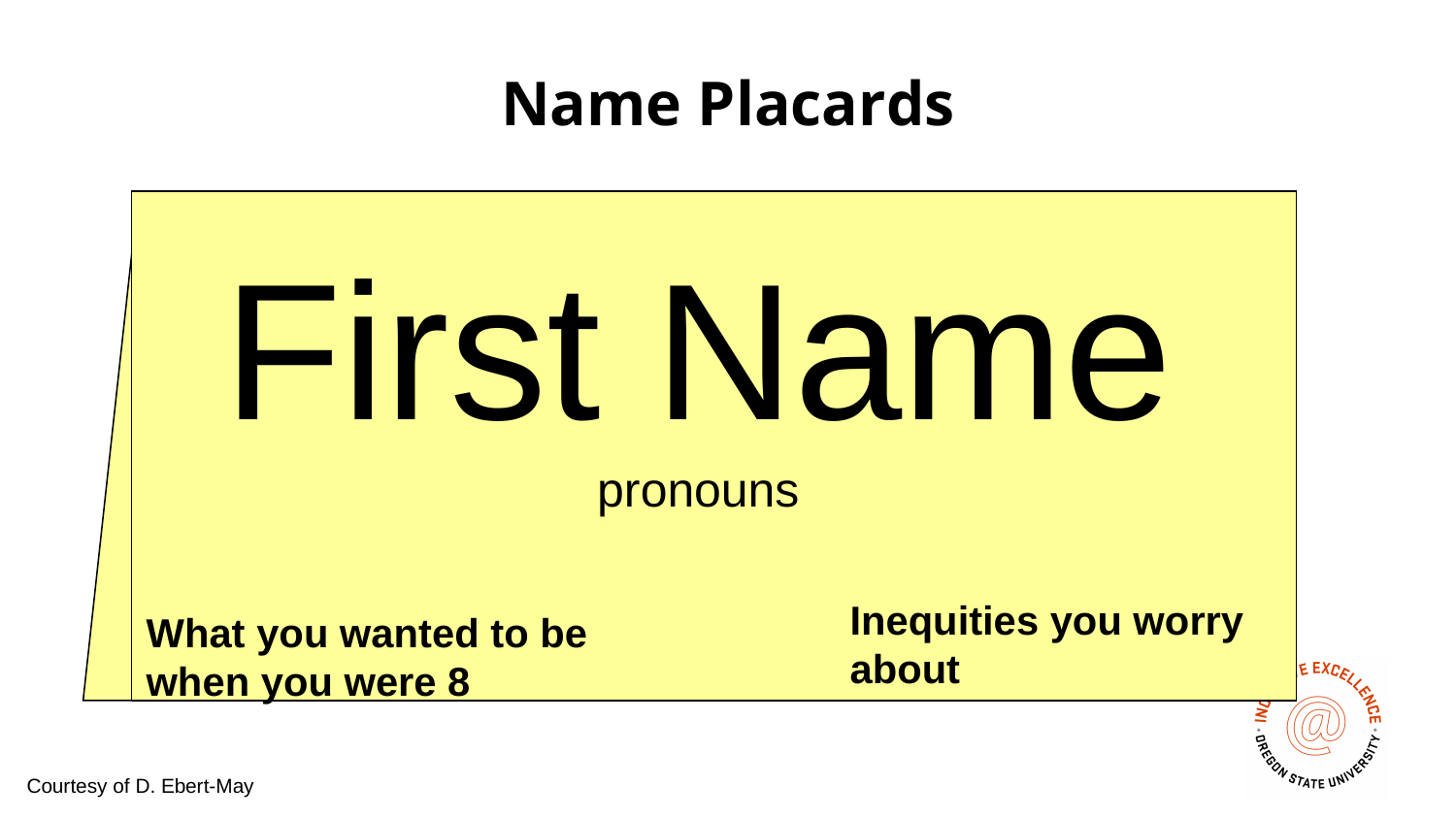

# Name Placards

First Name
pronouns
Inequities you worry about
What you wanted to be when you were 8
Courtesy of D. Ebert-May